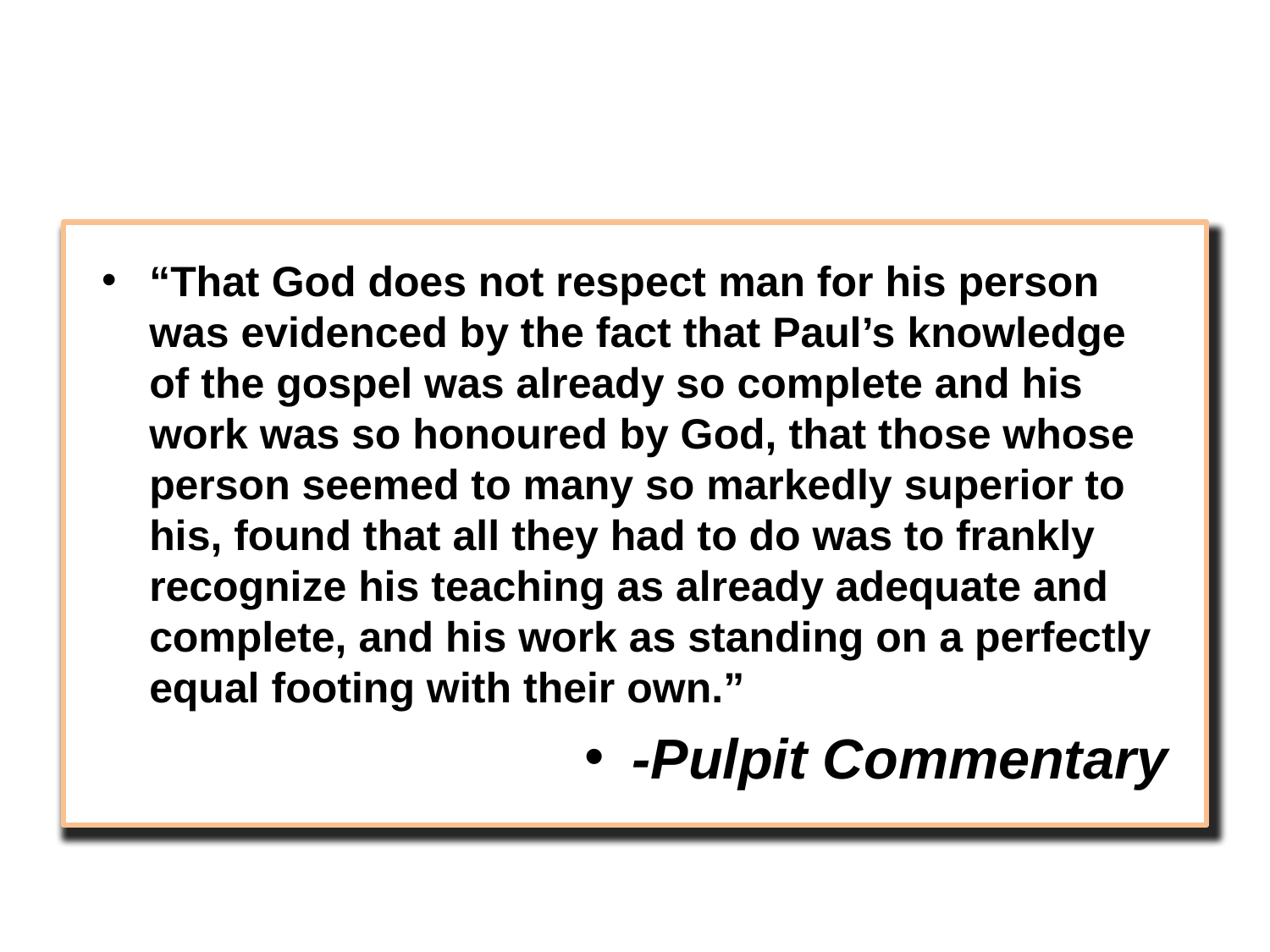

#
“That God does not respect man for his person was evidenced by the fact that Paul’s knowledge of the gospel was already so complete and his work was so honoured by God, that those whose person seemed to many so markedly superior to his, found that all they had to do was to frankly recognize his teaching as already adequate and complete, and his work as standing on a perfectly equal footing with their own.”
-Pulpit Commentary